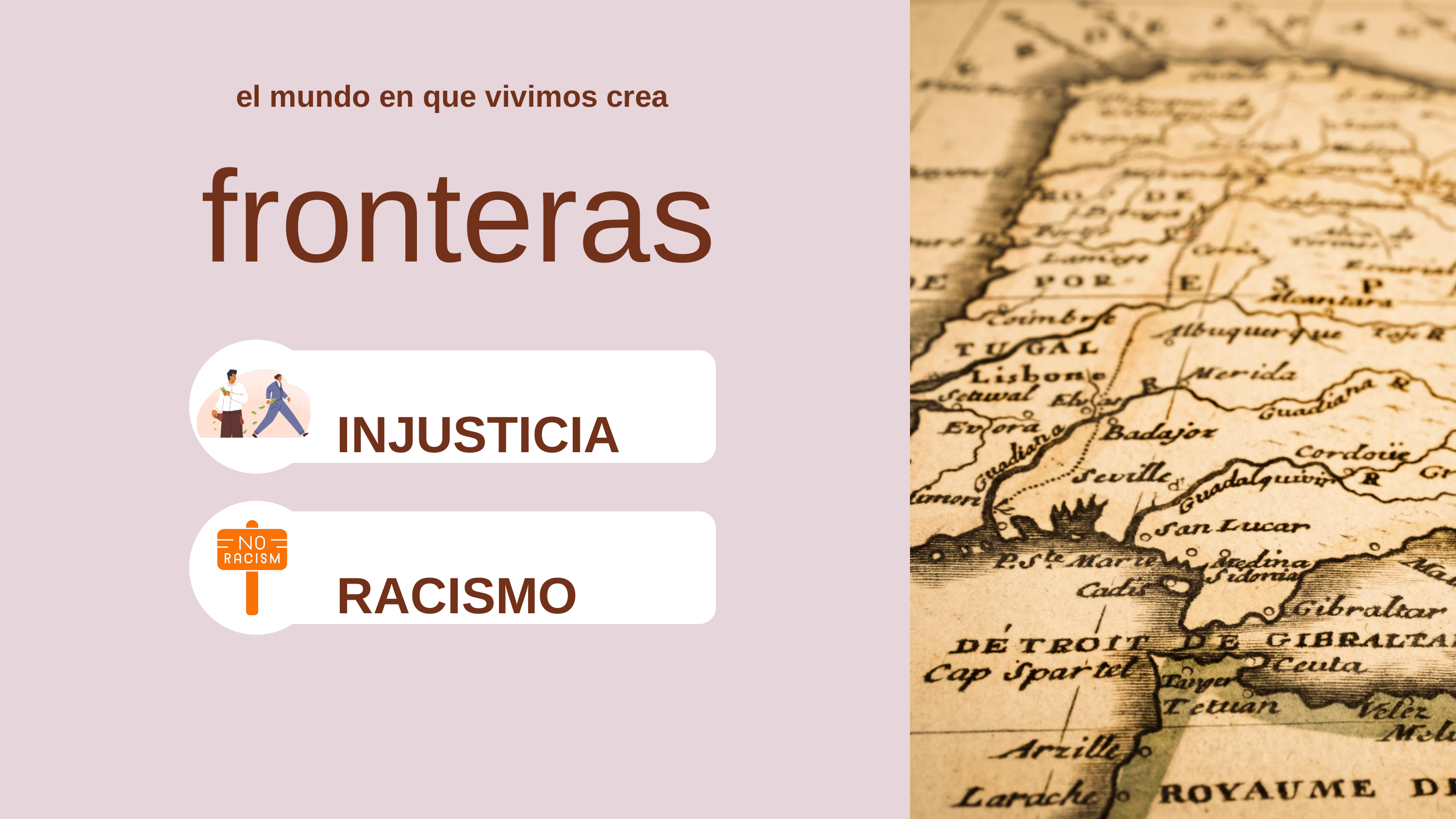

el mundo en que vivimos crea
fronteras

INJUSTICIA

RACISMO